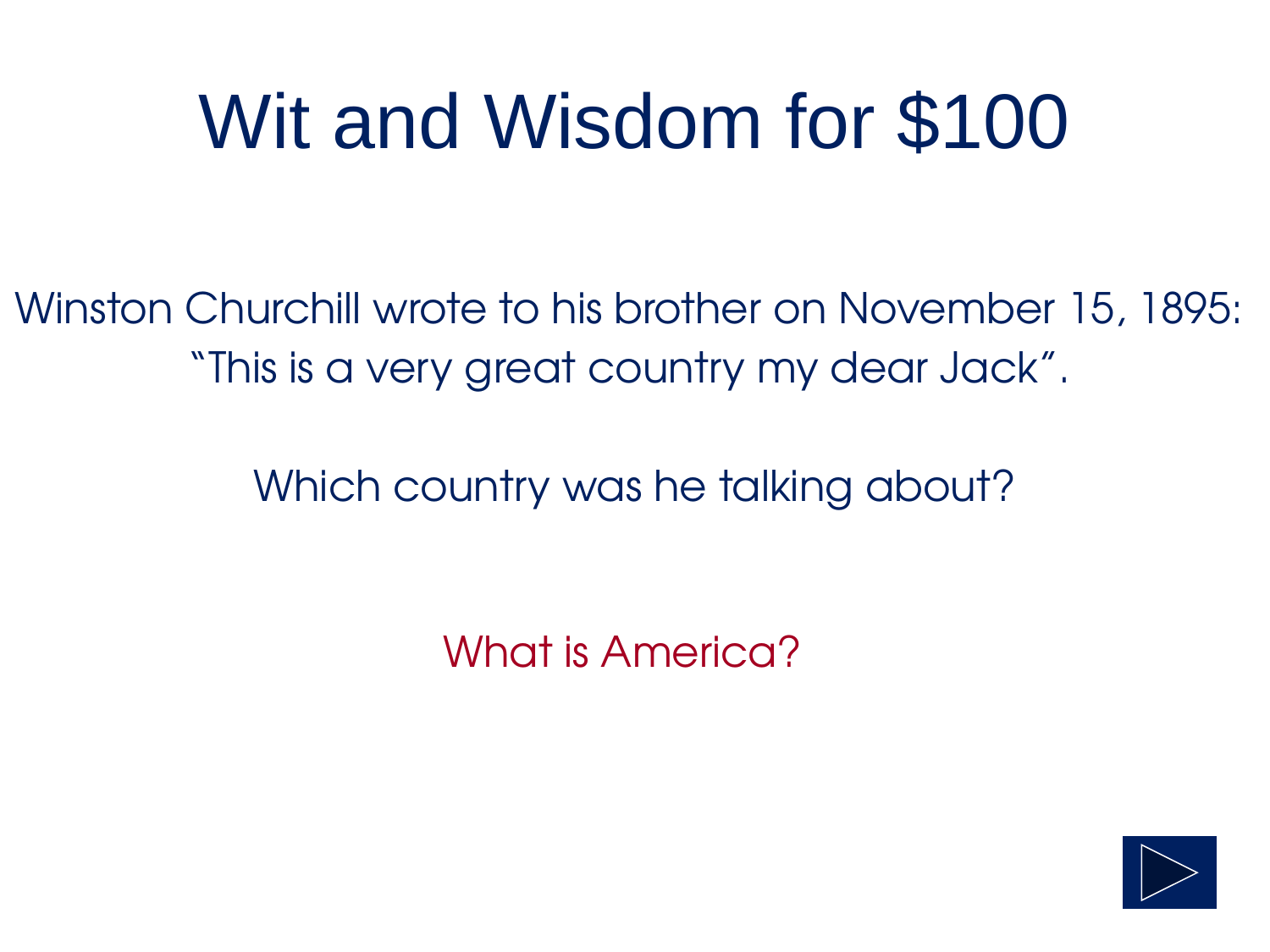

# Wit and Wisdom for $100
Winston Churchill wrote to his brother on November 15, 1895:
“This is a very great country my dear Jack”.

Which country was he talking about?

What is America??